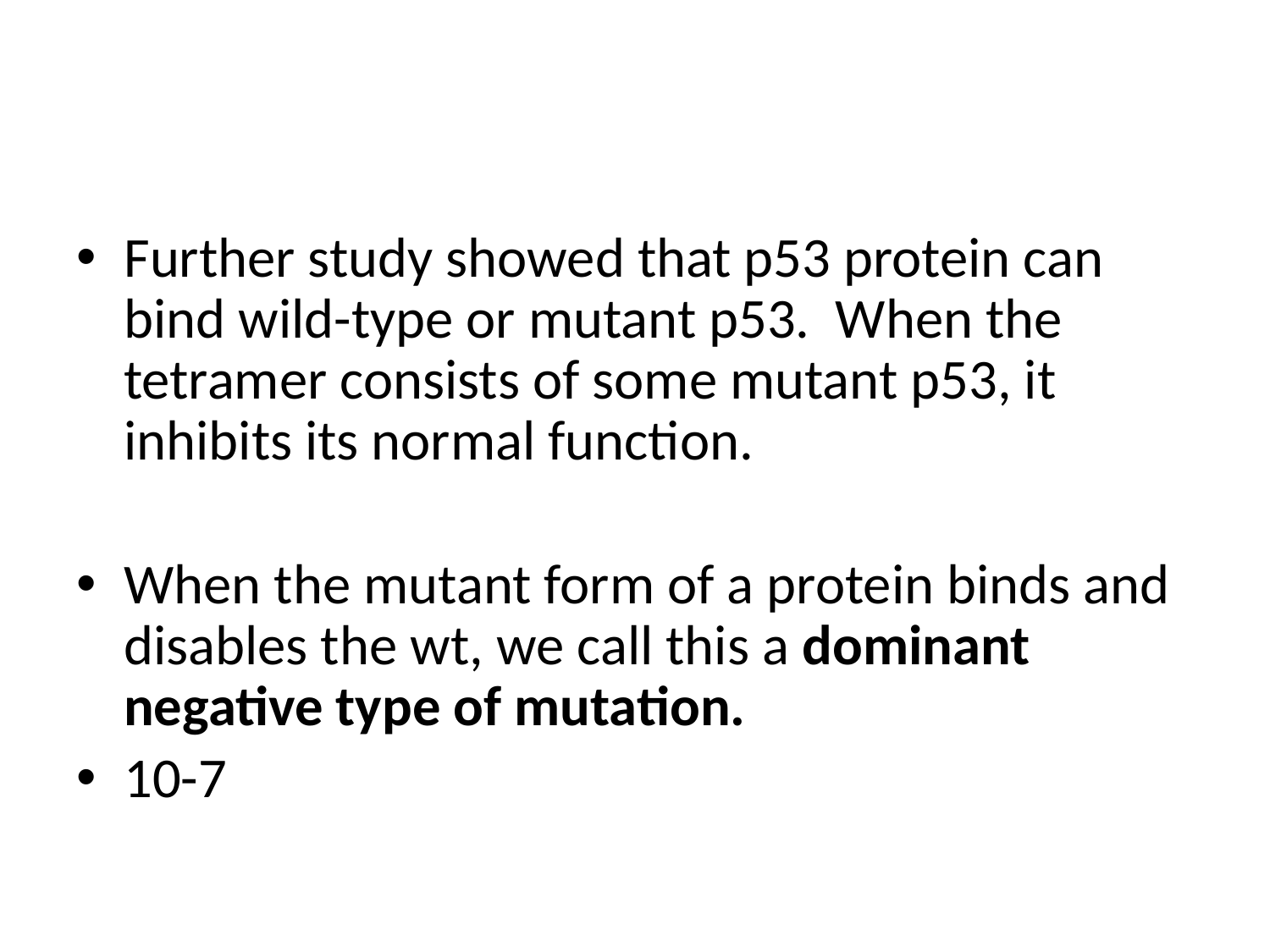

#
Further study showed that p53 protein can bind wild-type or mutant p53.  When the tetramer consists of some mutant p53, it inhibits its normal function.

When the mutant form of a protein binds and disables the wt, we call this a dominant negative type of mutation.
10-7